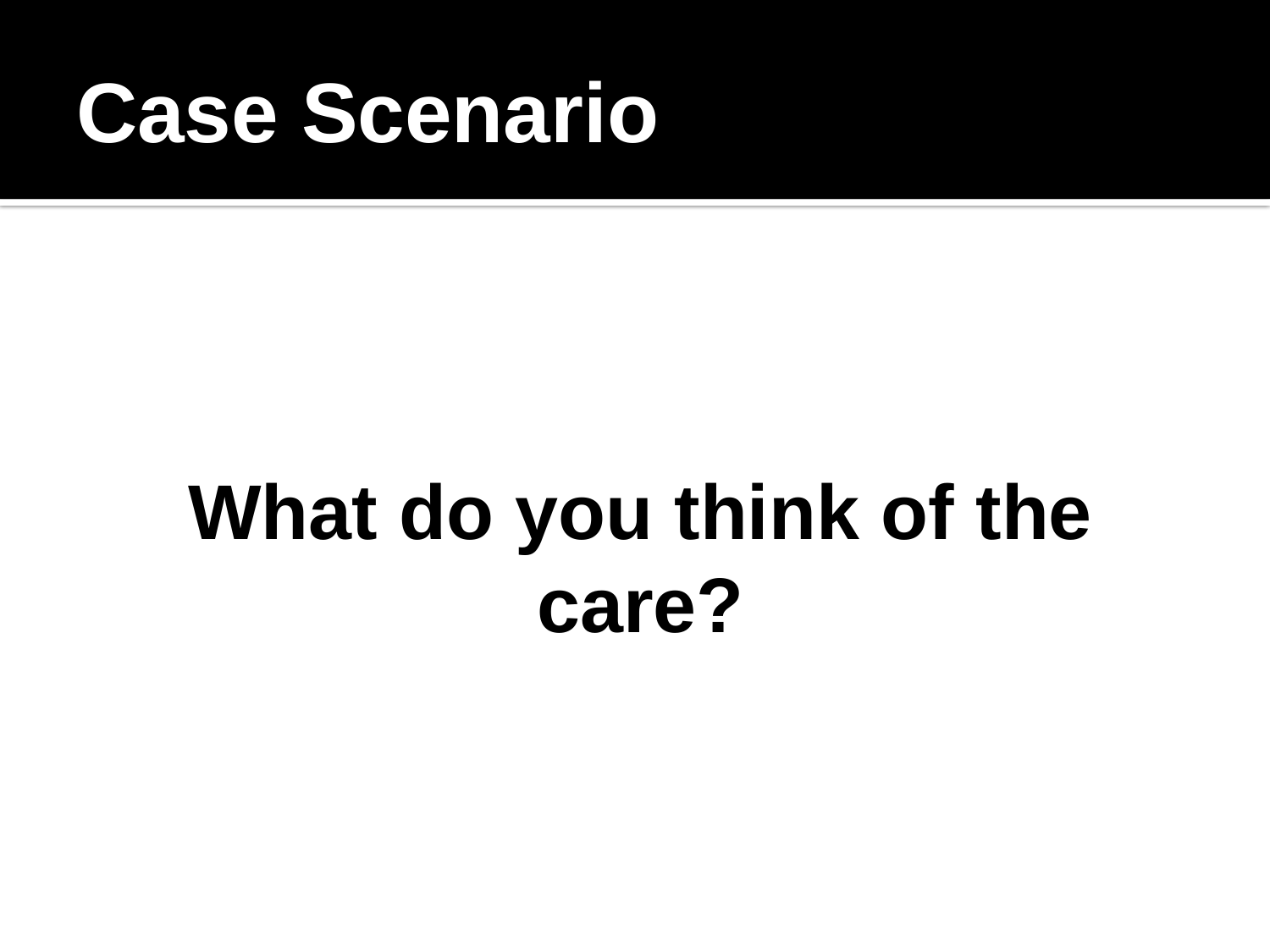

# Case Scenario

What do you think of the care?